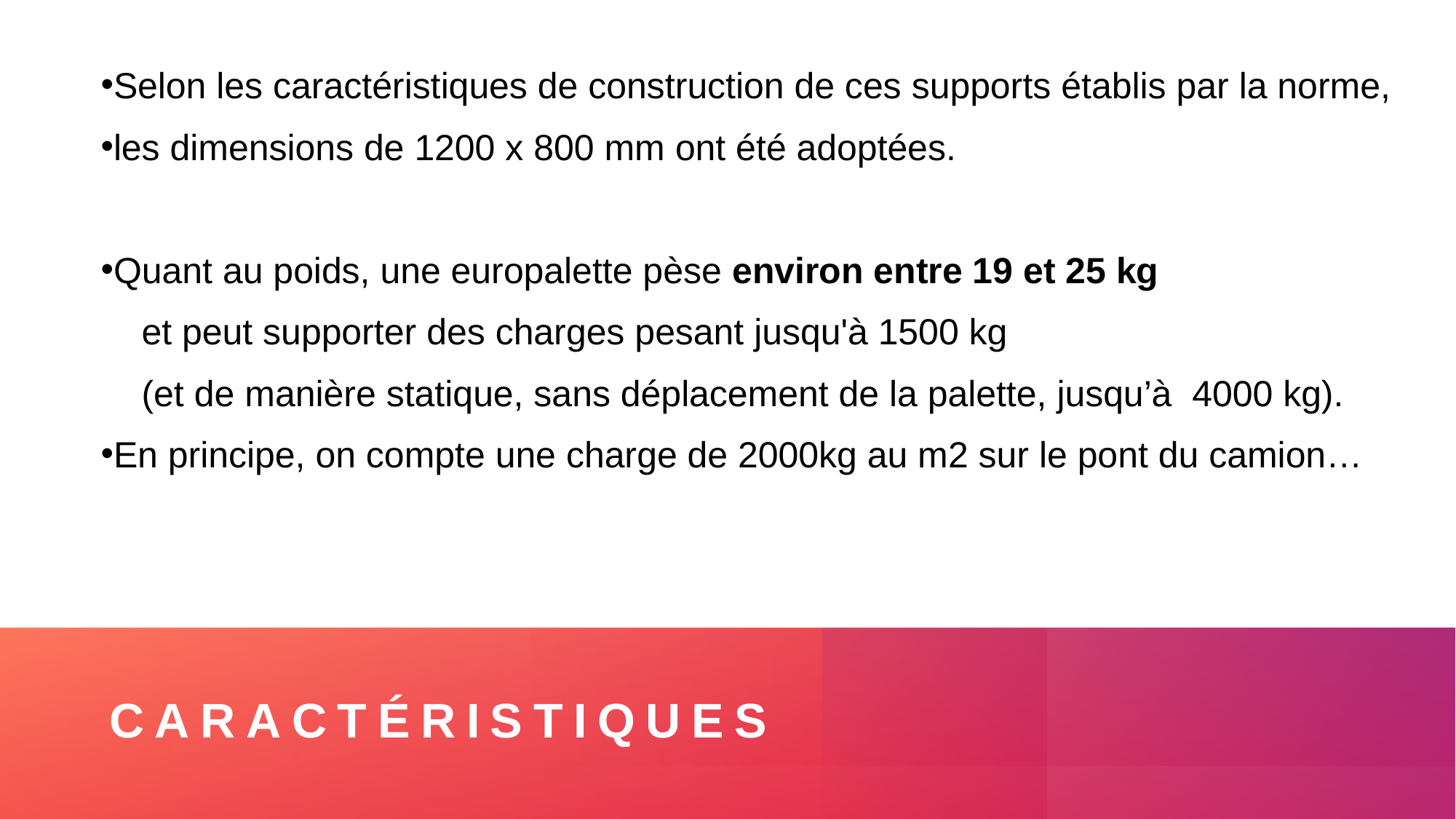

Selon les caractéristiques de construction de ces supports établis par la norme,
les dimensions de 1200 x 800 mm ont été adoptées.

Quant au poids, une europalette pèse environ entre 19 et 25 kg
    et peut supporter des charges pesant jusqu'à 1500 kg
    (et de manière statique, sans déplacement de la palette, jusqu’à  4000 kg).
En principe, on compte une charge de 2000kg au m2 sur le pont du camion…

# Caractéristiques